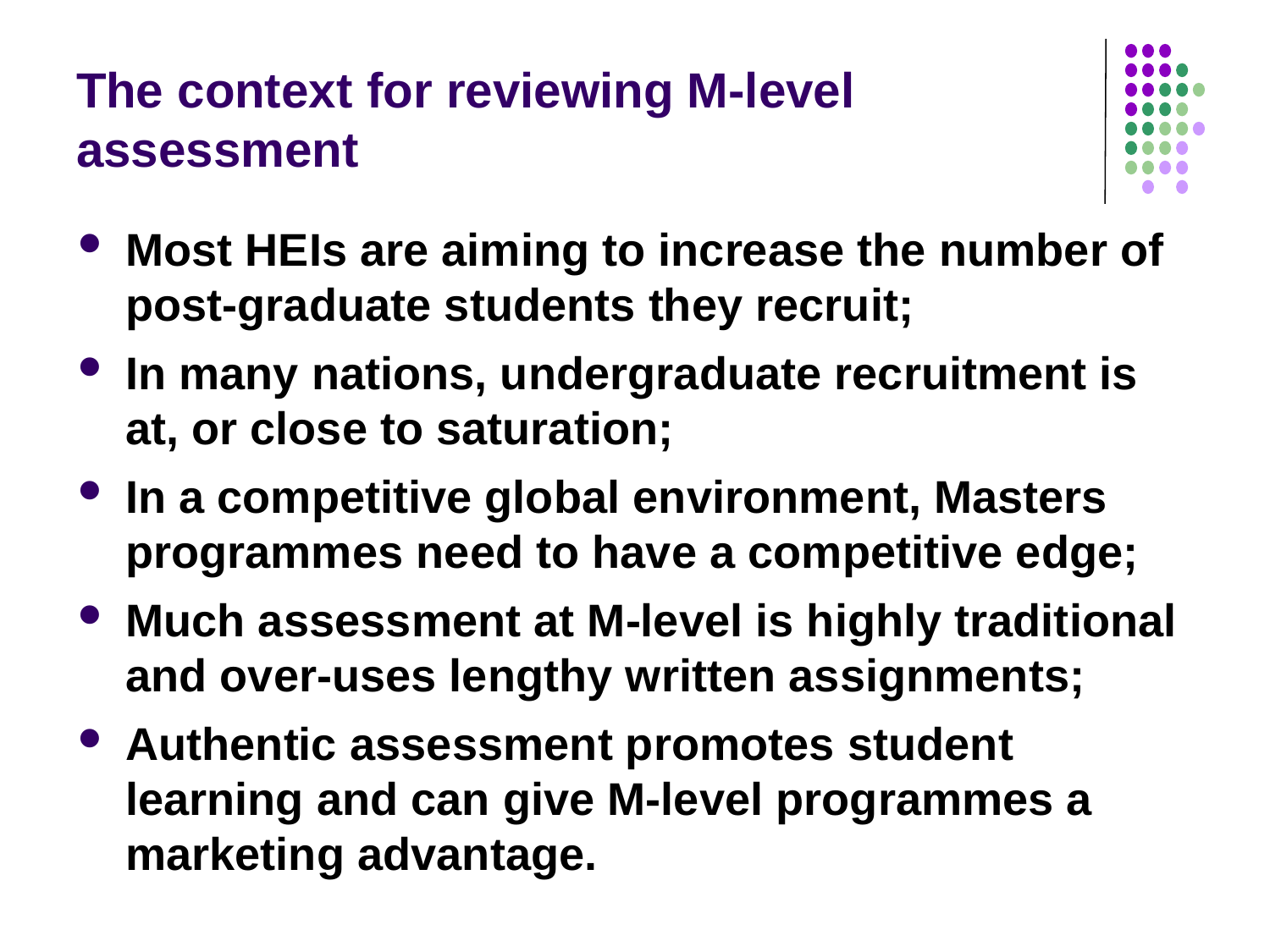

# The context for reviewing M-level assessment
Most HEIs are aiming to increase the number of post-graduate students they recruit;
In many nations, undergraduate recruitment is at, or close to saturation;
In a competitive global environment, Masters programmes need to have a competitive edge;
Much assessment at M-level is highly traditional and over-uses lengthy written assignments;
Authentic assessment promotes student learning and can give M-level programmes a marketing advantage.